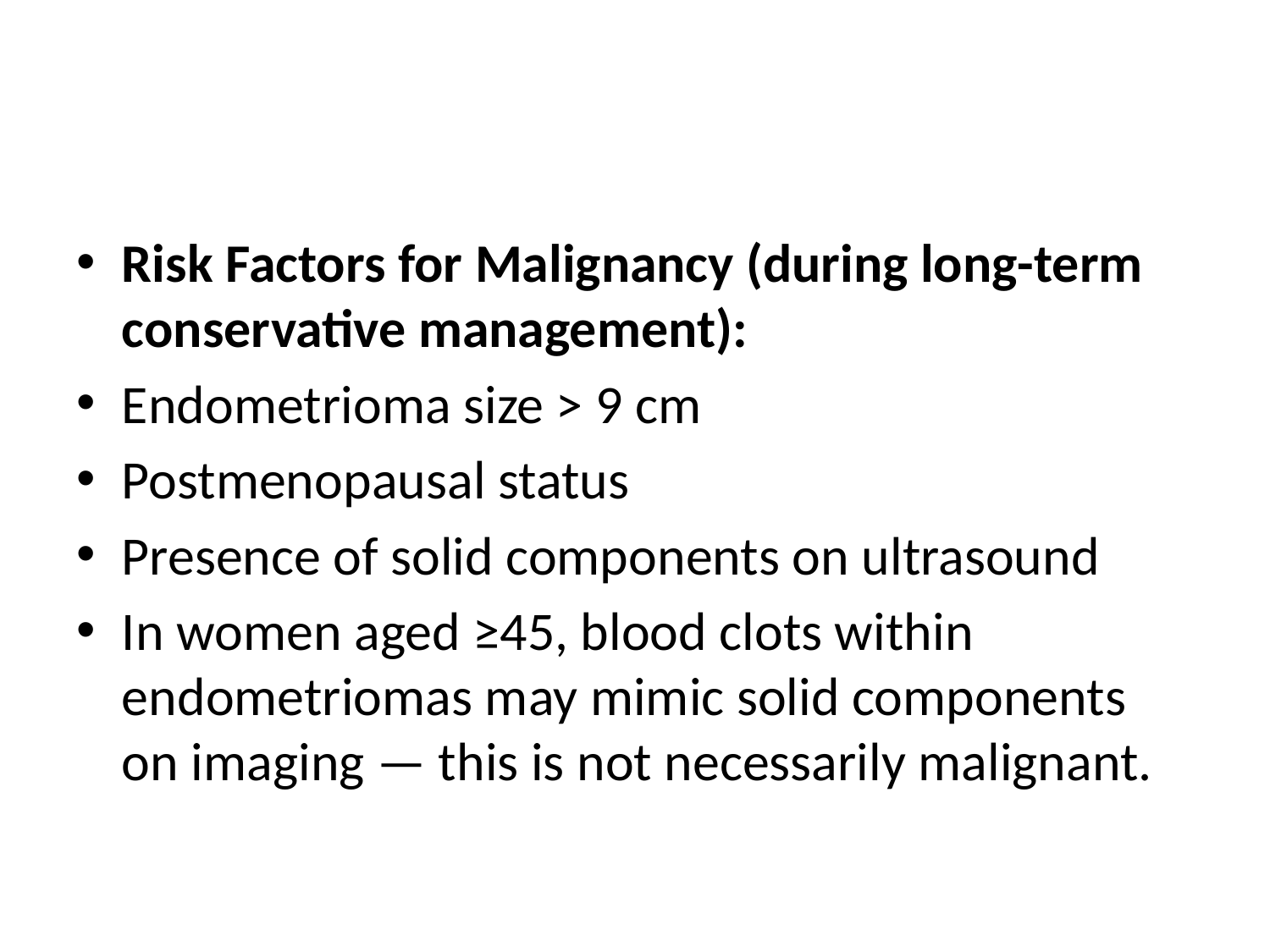

#
Risk Factors for Malignancy (during long-term conservative management):
Endometrioma size > 9 cm
Postmenopausal status
Presence of solid components on ultrasound
In women aged ≥45, blood clots within endometriomas may mimic solid components on imaging — this is not necessarily malignant.